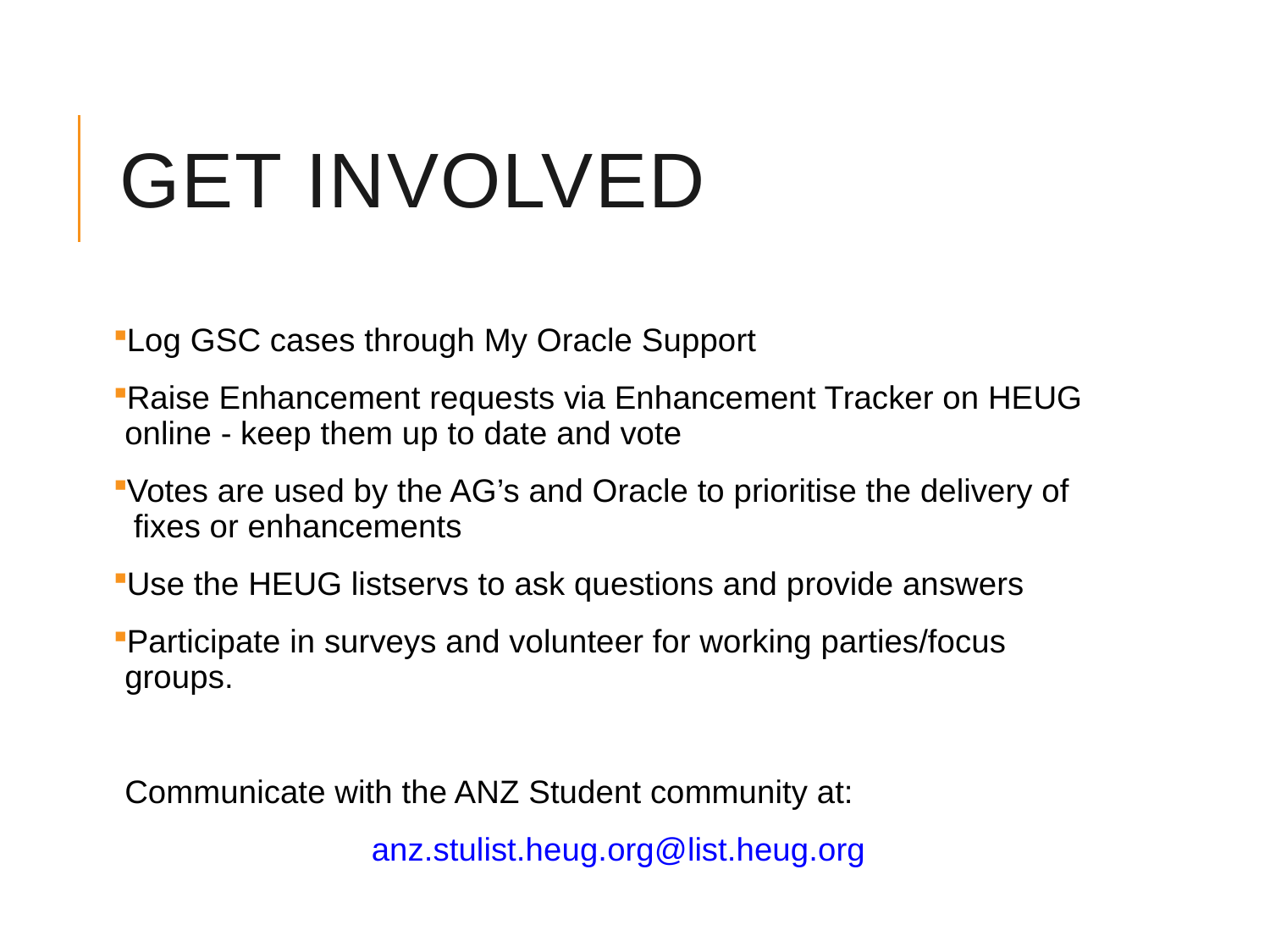

# Get involved
Log GSC cases through My Oracle Support
Raise Enhancement requests via Enhancement Tracker on HEUG online - keep them up to date and vote
Votes are used by the AG’s and Oracle to prioritise the delivery of      fixes or enhancements
Use the HEUG listservs to ask questions and provide answers
Participate in surveys and volunteer for working parties/focus groups.

Communicate with the ANZ Student community at:
anz.stulist.heug.org@list.heug.org